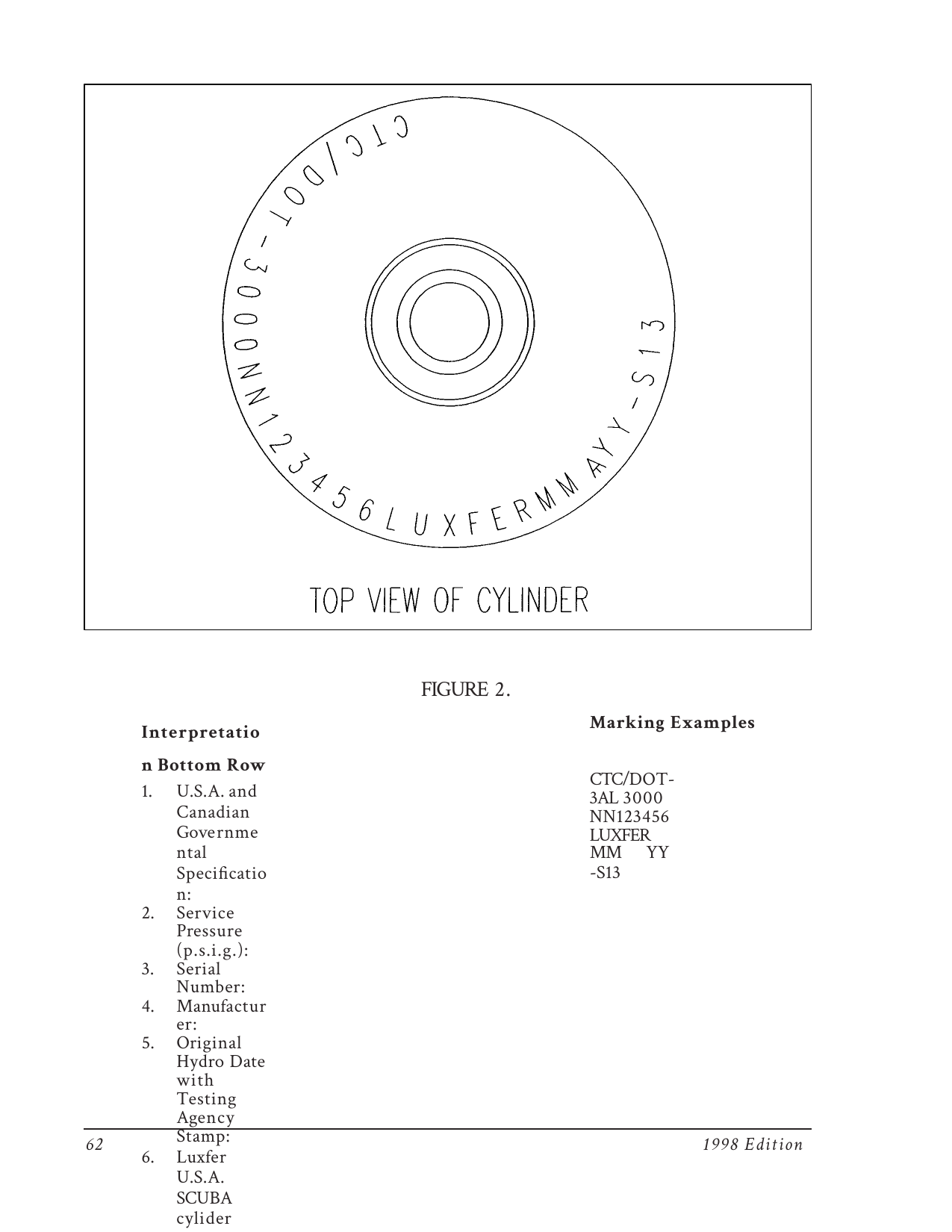

FIGURE 2.
Interpretation Bottom Row
U.S.A. and Canadian Governmental Specification:
Service Pressure (p.s.i.g.):
Serial Number:
Manufacturer:
Original Hydro Date with Testing Agency Stamp:
Luxfer U.S.A. SCUBA cylider type:
Marking Examples
CTC/DOT-3AL 3000 NN123456 LUXFER
MM	YY
-S13

62
1998 Edition